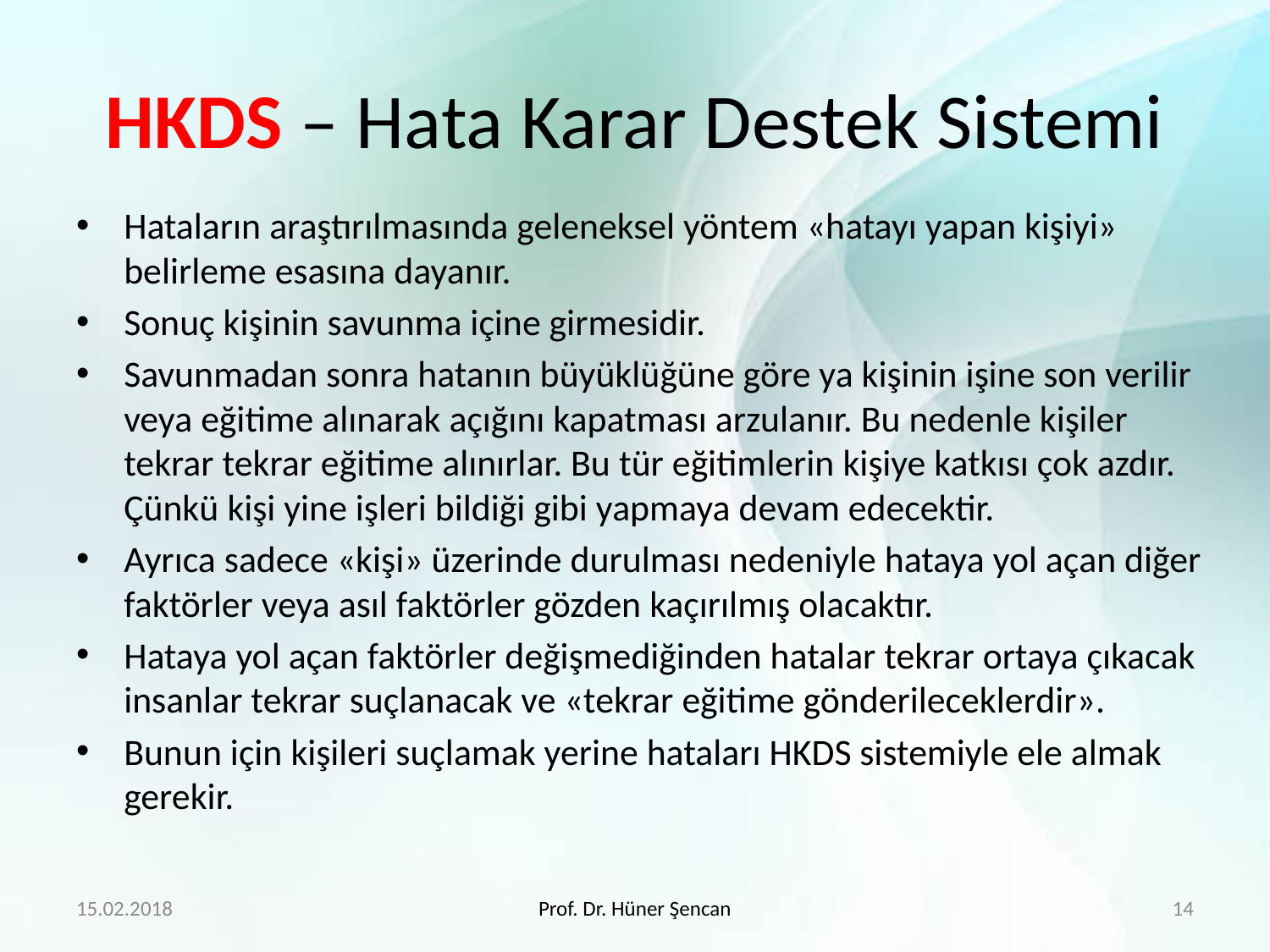

# HKDS – Hata Karar Destek Sistemi
Hataların araştırılmasında geleneksel yöntem «hatayı yapan kişiyi» belirleme esasına dayanır.
Sonuç kişinin savunma içine girmesidir.
Savunmadan sonra hatanın büyüklüğüne göre ya kişinin işine son verilir veya eğitime alınarak açığını kapatması arzulanır. Bu nedenle kişiler tekrar tekrar eğitime alınırlar. Bu tür eğitimlerin kişiye katkısı çok azdır. Çünkü kişi yine işleri bildiği gibi yapmaya devam edecektir.
Ayrıca sadece «kişi» üzerinde durulması nedeniyle hataya yol açan diğer faktörler veya asıl faktörler gözden kaçırılmış olacaktır.
Hataya yol açan faktörler değişmediğinden hatalar tekrar ortaya çıkacak insanlar tekrar suçlanacak ve «tekrar eğitime gönderileceklerdir».
Bunun için kişileri suçlamak yerine hataları HKDS sistemiyle ele almak gerekir.
15.02.2018
Prof. Dr. Hüner Şencan
14